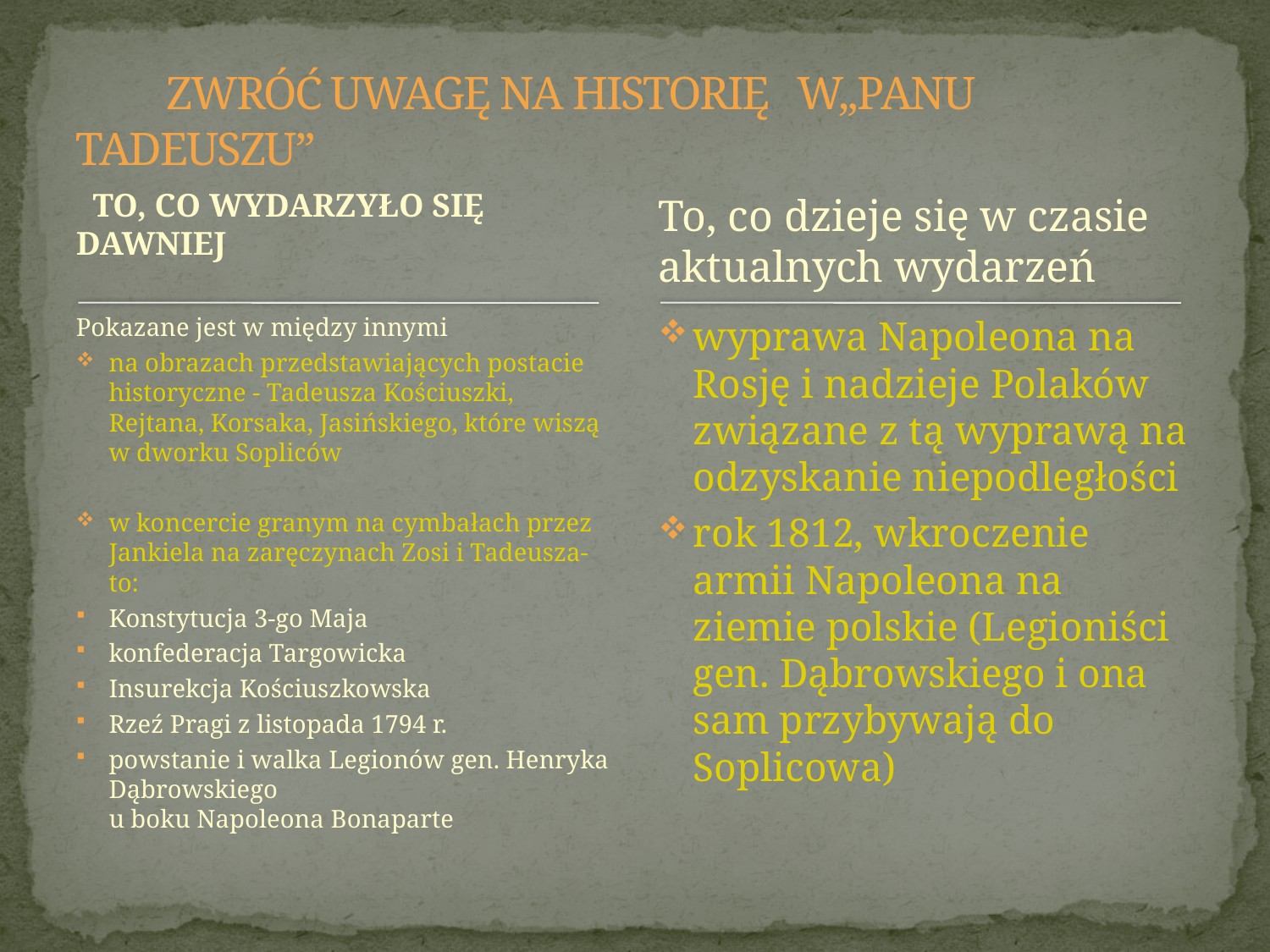

# ZWRÓĆ UWAGĘ NA HISTORIĘ  			W„PANU TADEUSZU”

To, co dzieje się w czasie aktualnych wydarzeń
  TO, CO WYDARZYŁO SIĘ DAWNIEJ
Pokazane jest w między innymi
na obrazach przedstawiających postacie historyczne - Tadeusza Kościuszki, Rejtana, Korsaka, Jasińskiego, które wiszą w dworku Sopliców

w koncercie granym na cymbałach przez Jankiela na zaręczynach Zosi i Tadeusza- to:
Konstytucja 3-go Maja
konfederacja Targowicka
Insurekcja Kościuszkowska
Rzeź Pragi z listopada 1794 r.
powstanie i walka Legionów gen. Henryka Dąbrowskiego
u boku Napoleona Bonaparte

wyprawa Napoleona na Rosję i nadzieje Polaków związane z tą wyprawą na odzyskanie niepodległości
rok 1812, wkroczenie armii Napoleona na ziemie polskie (Legioniści gen. Dąbrowskiego i ona sam przybywają do Soplicowa)